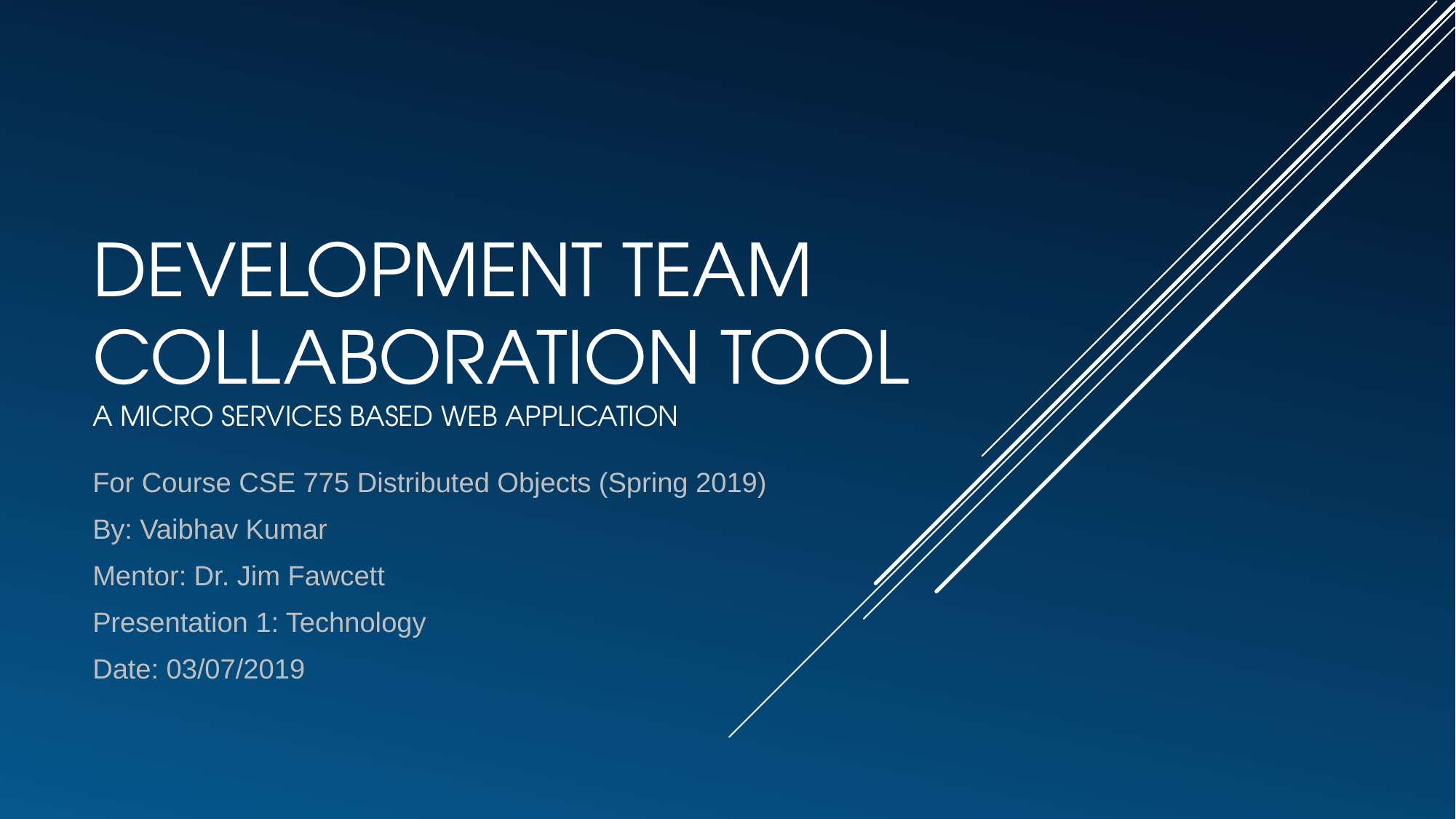

# Development team collaboration tool A Micro services Based web application
For Course CSE 775 Distributed Objects (Spring 2019)
By: Vaibhav Kumar
Mentor: Dr. Jim Fawcett
Presentation 1: Technology
Date: 03/07/2019